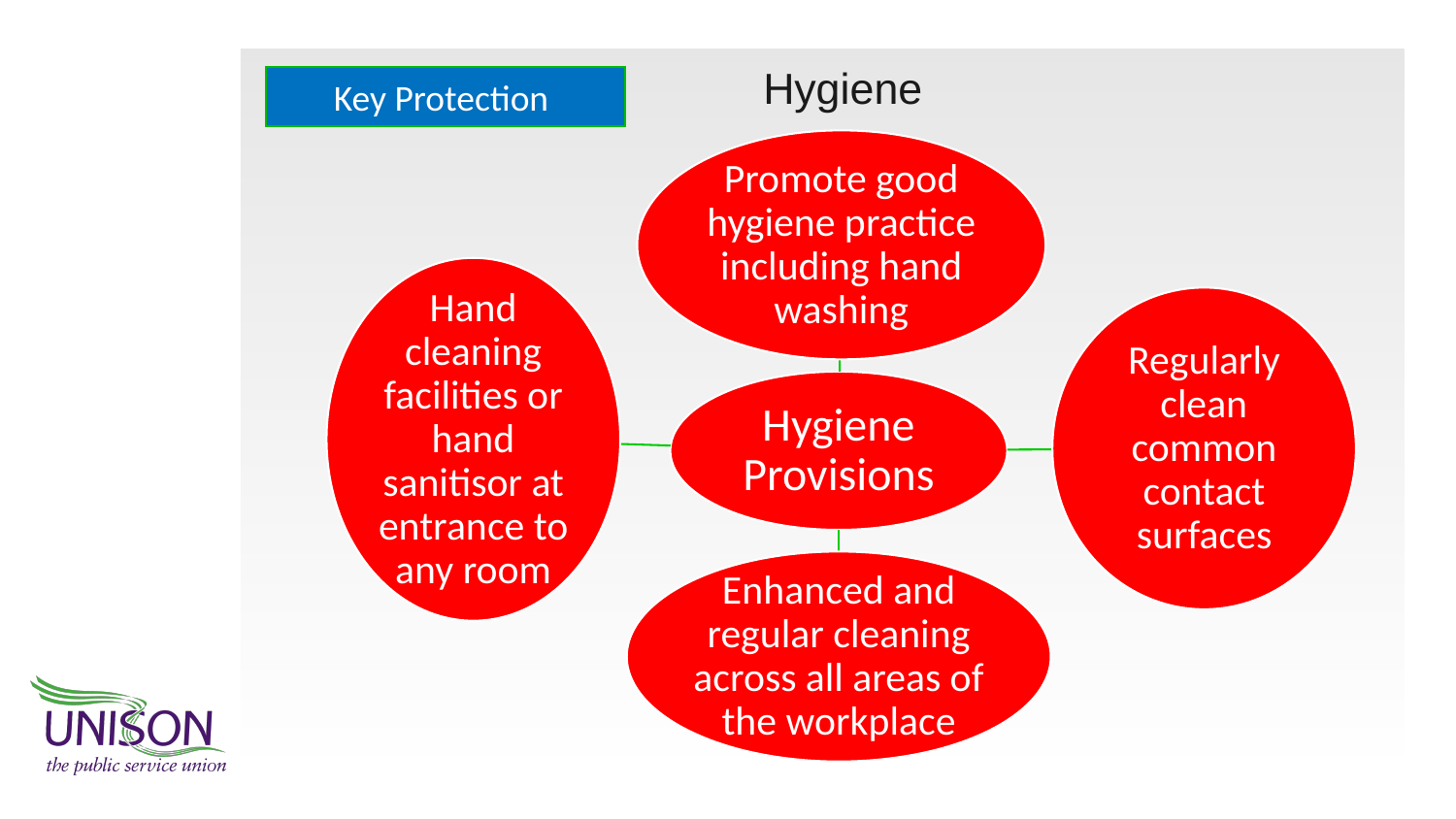

Key Protection
# Hygiene
Hygiene Provisions

Promote good hygiene practice including hand washing

Regularly clean common contact surfaces

Enhanced and regular cleaning across all areas of the workplace

Hand cleaning facilities or hand sanitisor at entrance to any room